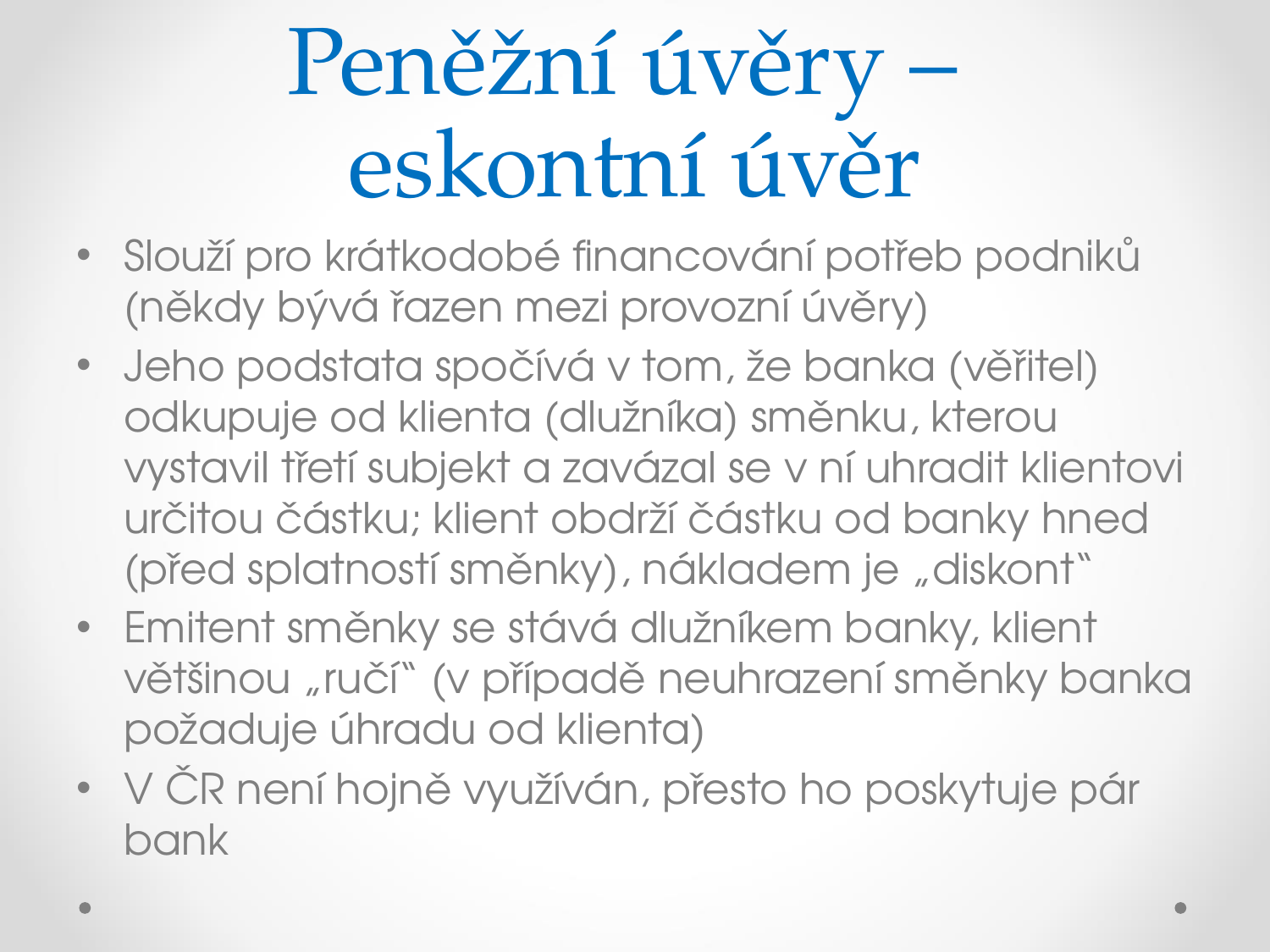

# Peněžní úvěry – eskontní úvěr
Slouží pro krátkodobé financování potřeb podniků (někdy bývá řazen mezi provozní úvěry)
Jeho podstata spočívá v tom, že banka (věřitel) odkupuje od klienta (dlužníka) směnku, kterou vystavil třetí subjekt a zavázal se v ní uhradit klientovi určitou částku; klient obdrží částku od banky hned (před splatností směnky), nákladem je „diskont“
Emitent směnky se stává dlužníkem banky, klient většinou „ručí“ (v případě neuhrazení směnky banka požaduje úhradu od klienta)
V ČR není hojně využíván, přesto ho poskytuje pár bank